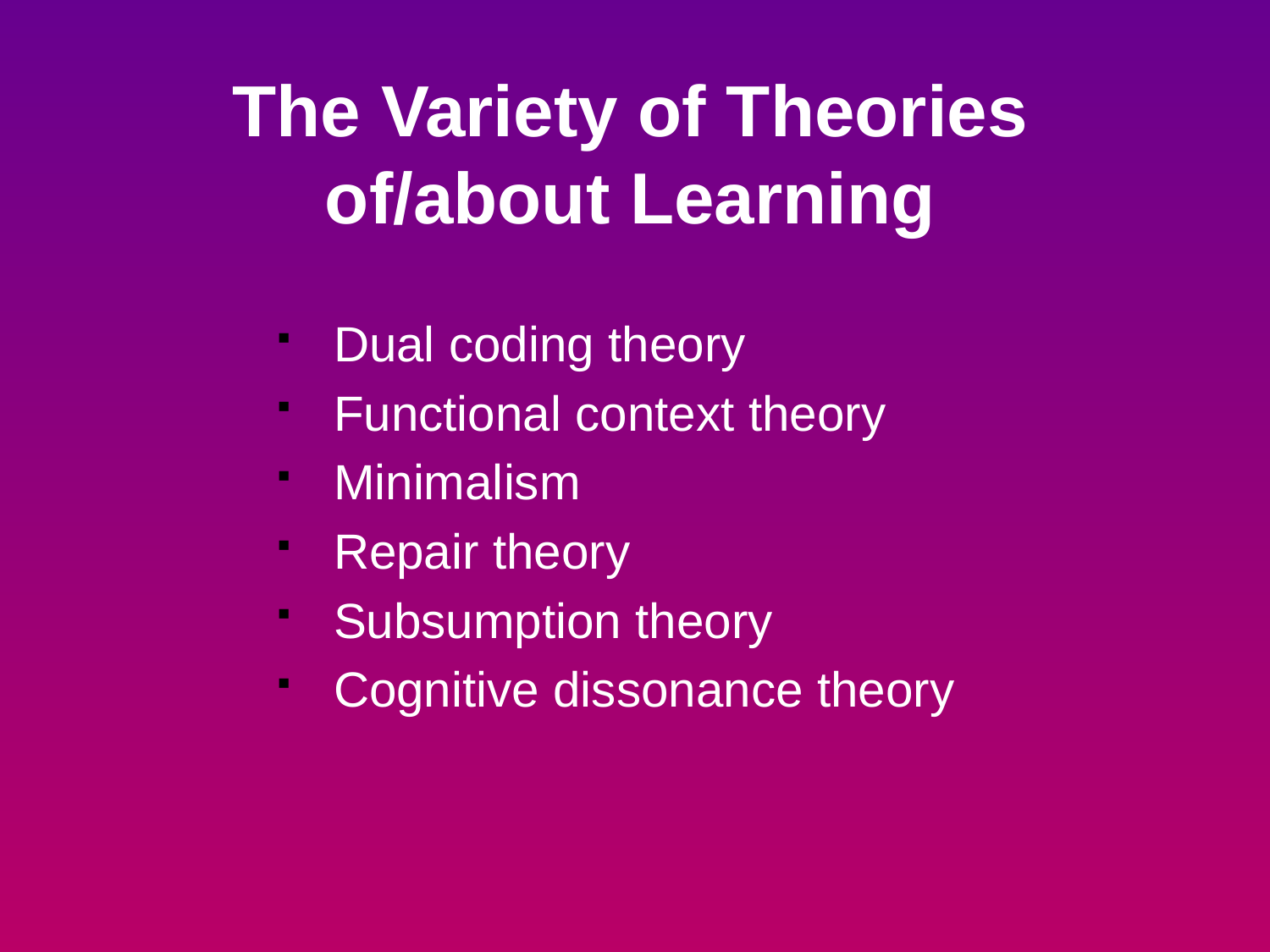

# The Variety of Theories of/about Learning
Dual coding theory
Functional context theory
Minimalism
Repair theory
Subsumption theory
Cognitive dissonance theory